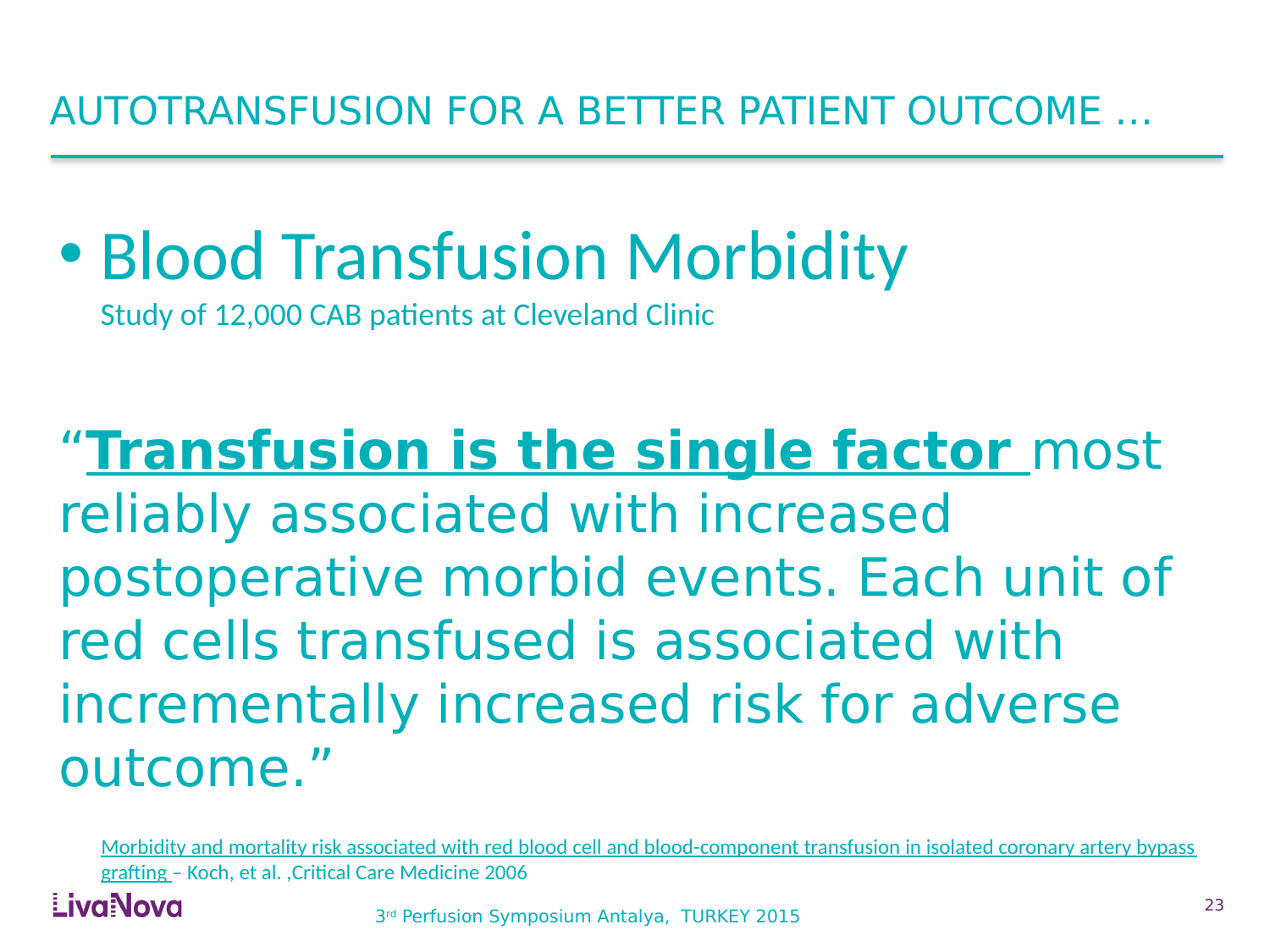

# AUTOTRANSFUSION FOR A BETTER PATIENT OUTCOME …
Blood Transfusion Morbidity
Study of 12,000 CAB patients at Cleveland Clinic

“Transfusion is the single factor most reliably associated with increased postoperative morbid events. Each unit of red cells transfused is associated with incrementally increased risk for adverse outcome.”

Morbidity and mortality risk associated with red blood cell and blood-component transfusion in isolated coronary artery bypass grafting – Koch, et al. ,Critical Care Medicine 2006

23
3rd Perfusion Symposium Antalya,  TURKEY 2015